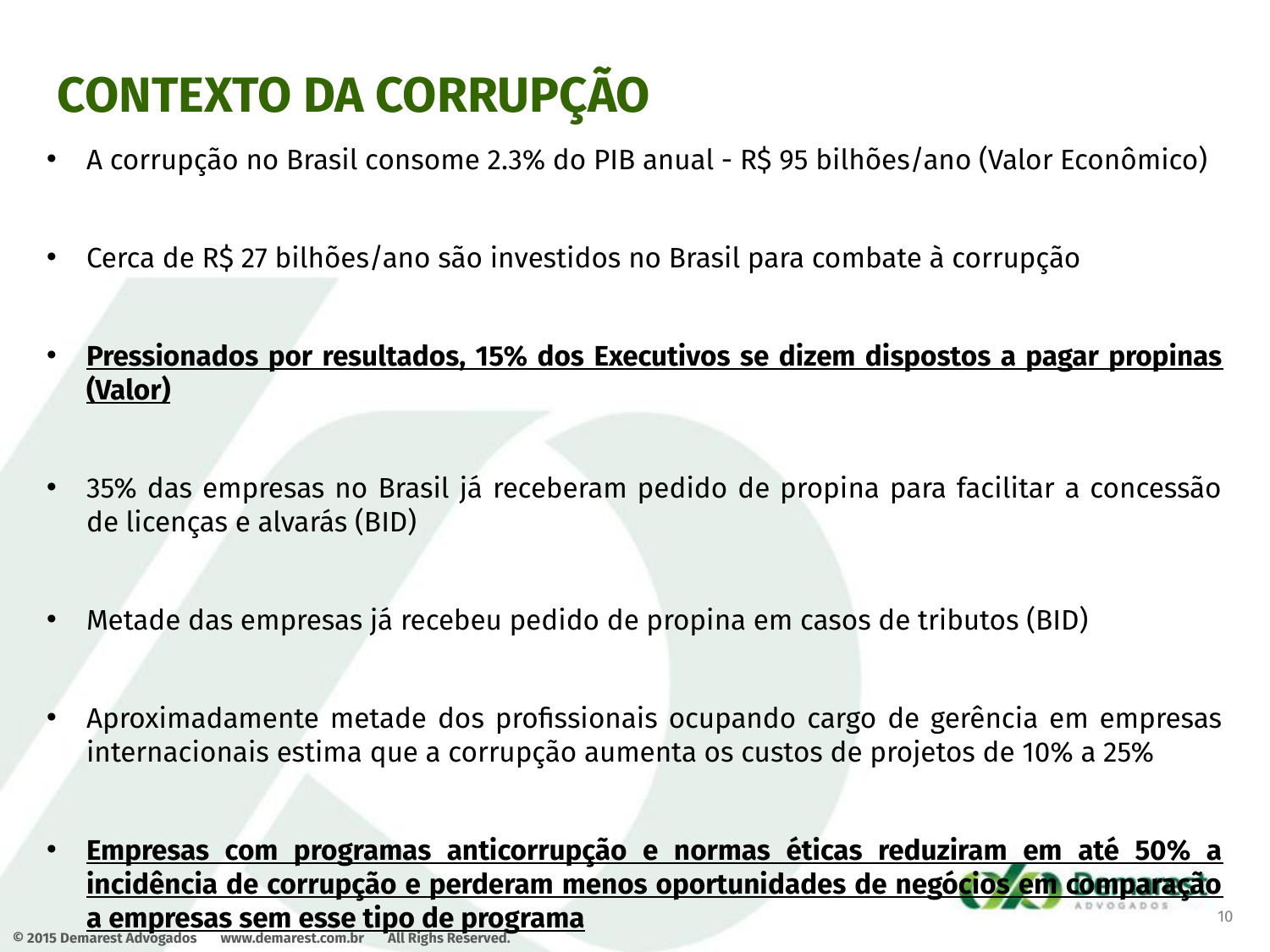

Contexto da Corrupção
A corrupção no Brasil consome 2.3% do PIB anual - R$ 95 bilhões/ano (Valor Econômico)

Cerca de R$ 27 bilhões/ano são investidos no Brasil para combate à corrupção

Pressionados por resultados, 15% dos Executivos se dizem dispostos a pagar propinas (Valor)

35% das empresas no Brasil já receberam pedido de propina para facilitar a concessão de licenças e alvarás (BID)

Metade das empresas já recebeu pedido de propina em casos de tributos (BID)

Aproximadamente metade dos profissionais ocupando cargo de gerência em empresas internacionais estima que a corrupção aumenta os custos de projetos de 10% a 25%

Empresas com programas anticorrupção e normas éticas reduziram em até 50% a incidência de corrupção e perderam menos oportunidades de negócios em comparação a empresas sem esse tipo de programa
10
© 2015 Demarest Advogados       www.demarest.com.br       All Righs Reserved.